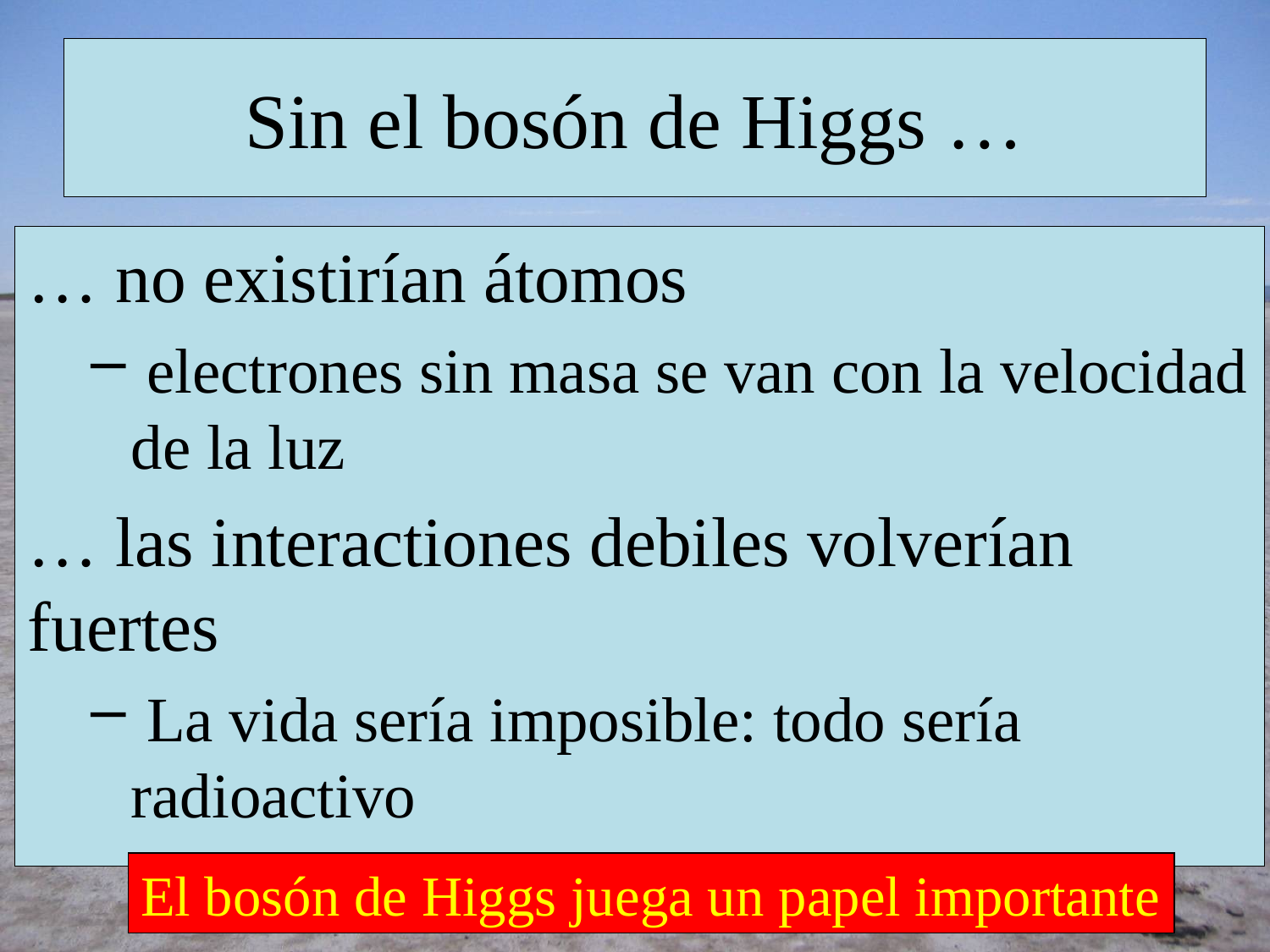

# Sin el bosón de Higgs …
… no existirían átomos
 electrones sin masa se van con la velocidad de la luz
… las interactiones debiles volverían 	fuertes
 La vida sería imposible: todo sería radioactivo
El bosón de Higgs juega un papel importante